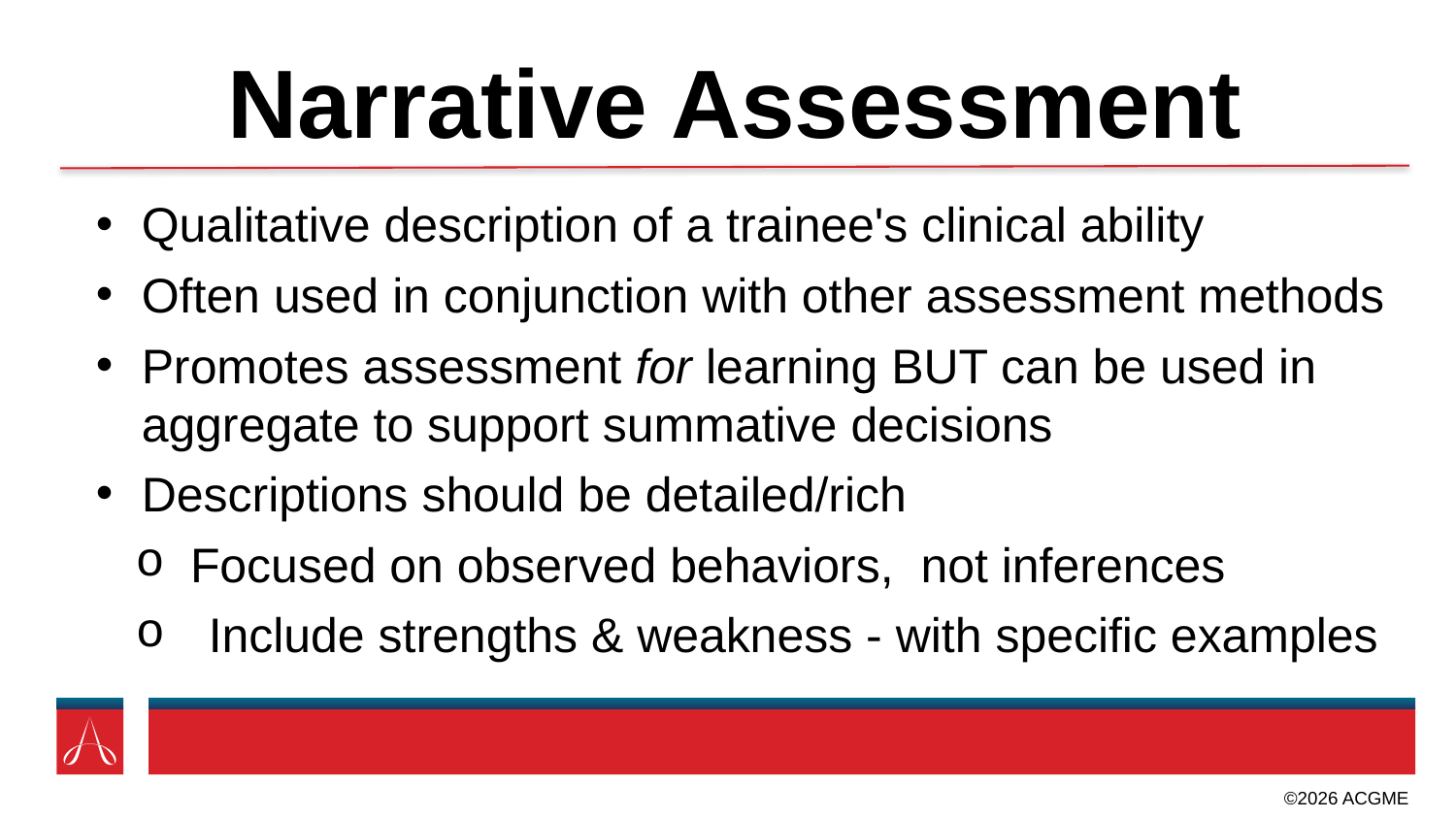

# Narrative Assessment
Qualitative description of a trainee's clinical ability
Often used in conjunction with other assessment methods
Promotes assessment for learning BUT can be used in aggregate to support summative decisions
Descriptions should be detailed/rich
Focused on observed behaviors,  not inferences
Include strengths & weakness - with specific examples